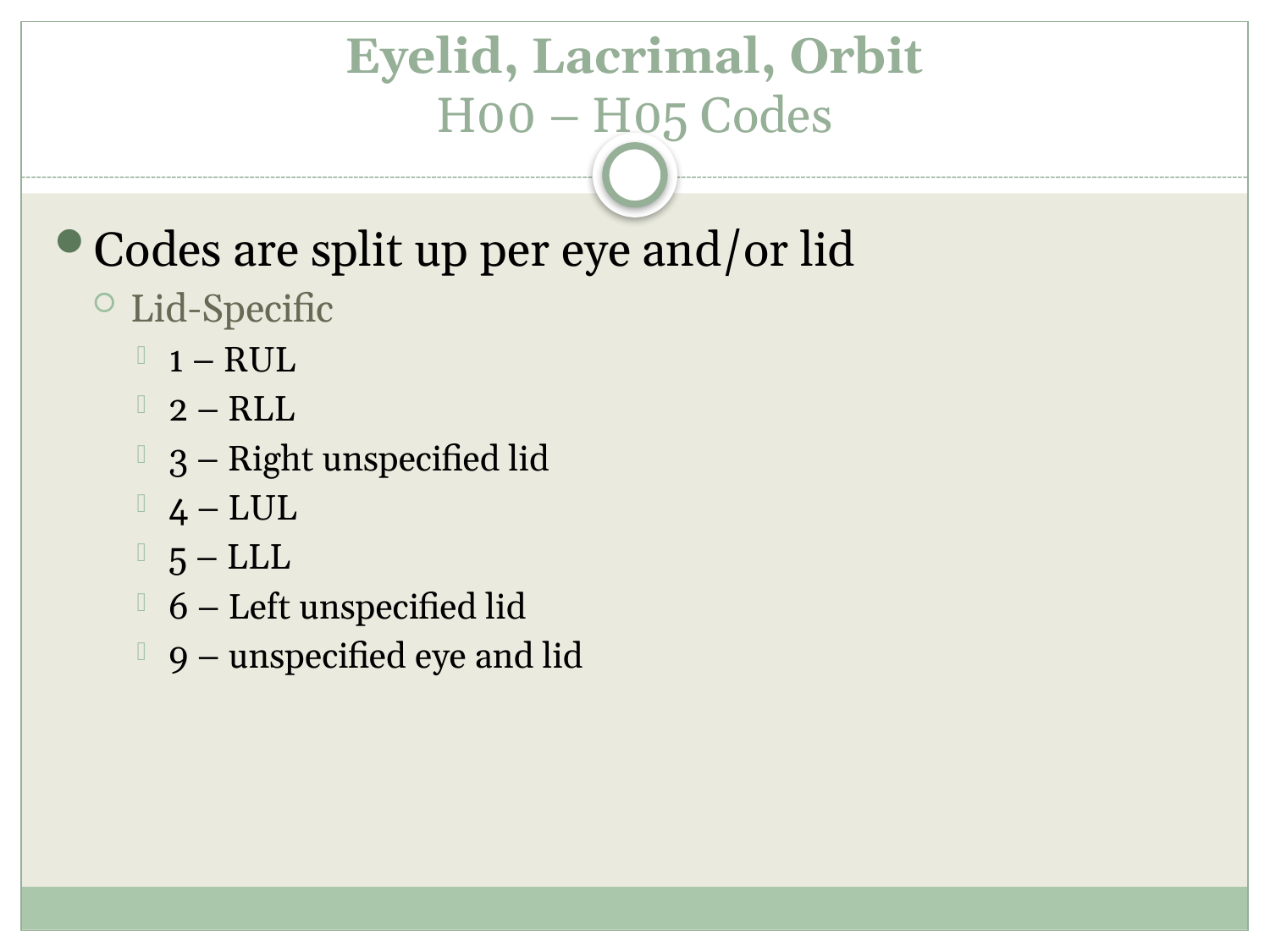

# Eyelid, Lacrimal, Orbit H00 – H05 Codes
Codes are split up per eye and/or lid
Lid-Specific
1 – RUL
2 – RLL
3 – Right unspecified lid
4 – LUL
5 – LLL
6 – Left unspecified lid
9 – unspecified eye and lid